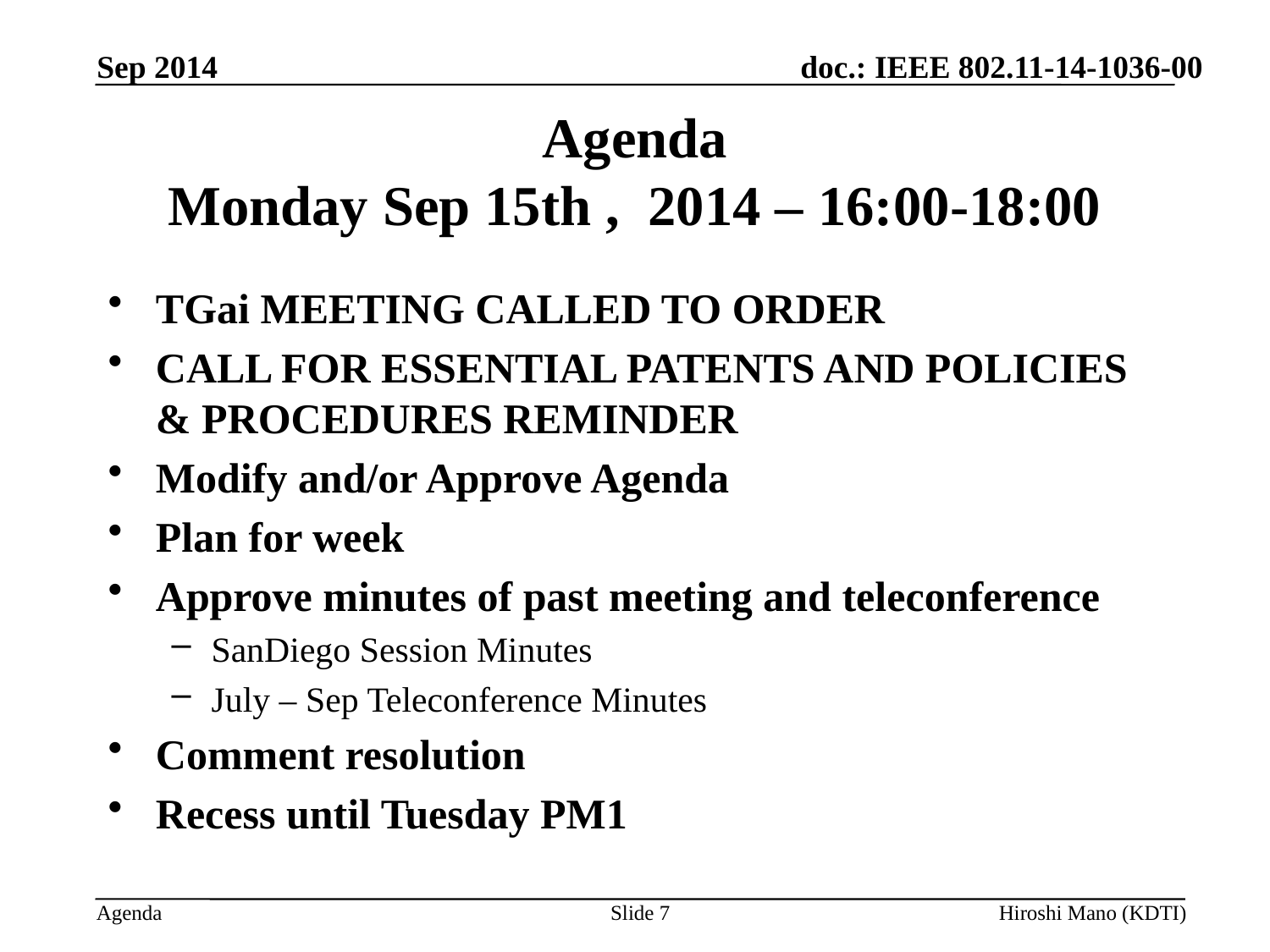

Sep 2014
# Agenda Monday Sep 15th ,  2014 – 16:00-18:00
TGai MEETING CALLED TO ORDER
CALL FOR ESSENTIAL PATENTS AND POLICIES & PROCEDURES REMINDER
Modify and/or Approve Agenda
Plan for week
Approve minutes of past meeting and teleconference
SanDiego Session Minutes
July – Sep Teleconference Minutes
Comment resolution
Recess until Tuesday PM1

Slide 7
Hiroshi Mano (KDTI)